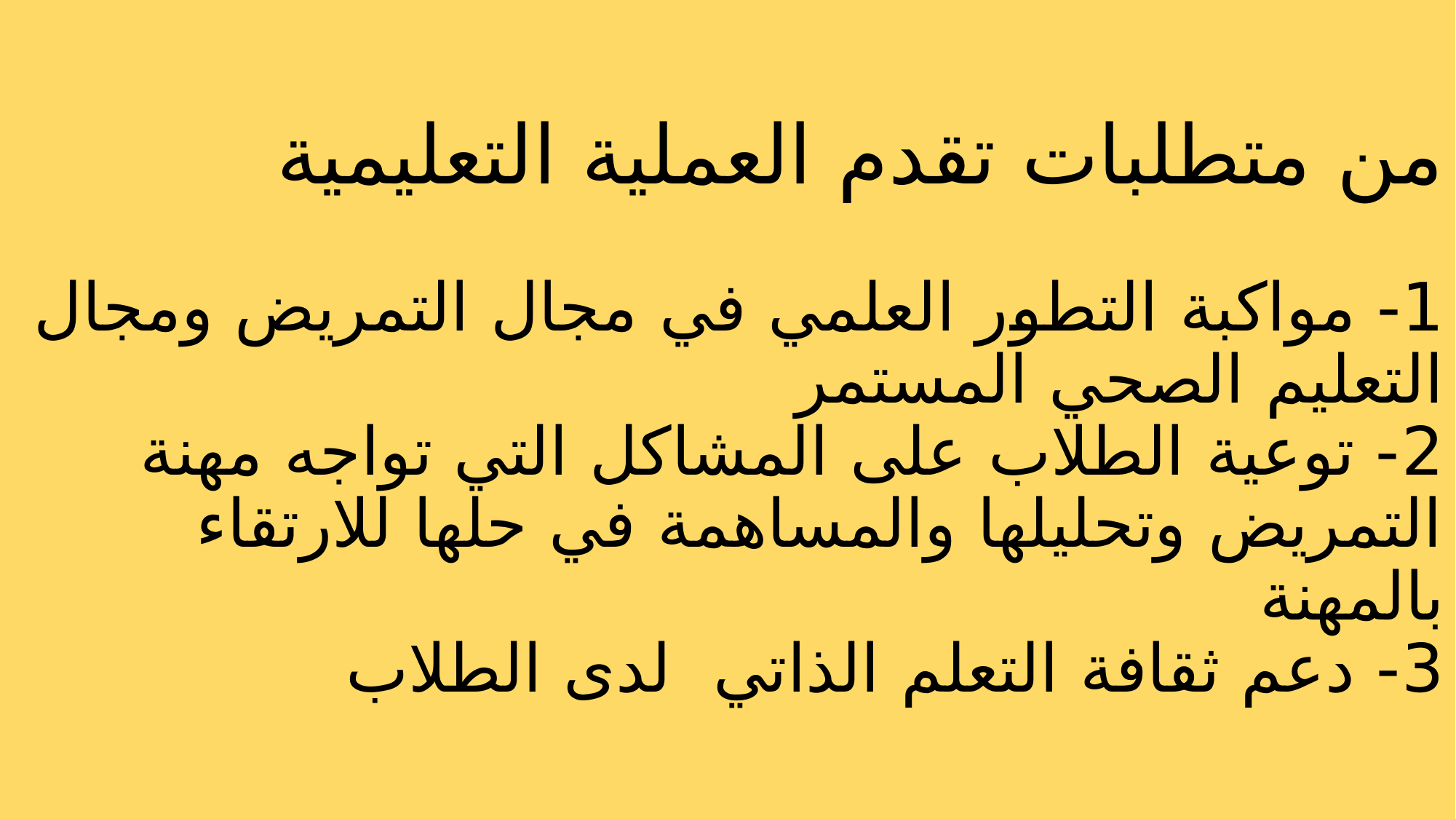

# من متطلبات تقدم العملية التعليمية 1- مواكبة التطور العلمي في مجال التمريض ومجال التعليم الصحي المستمر 2- توعية الطلاب على المشاكل التي تواجه مهنة التمريض وتحليلها والمساهمة في حلها للارتقاء بالمهنة 3- دعم ثقافة التعلم الذاتي  لدى الطلاب